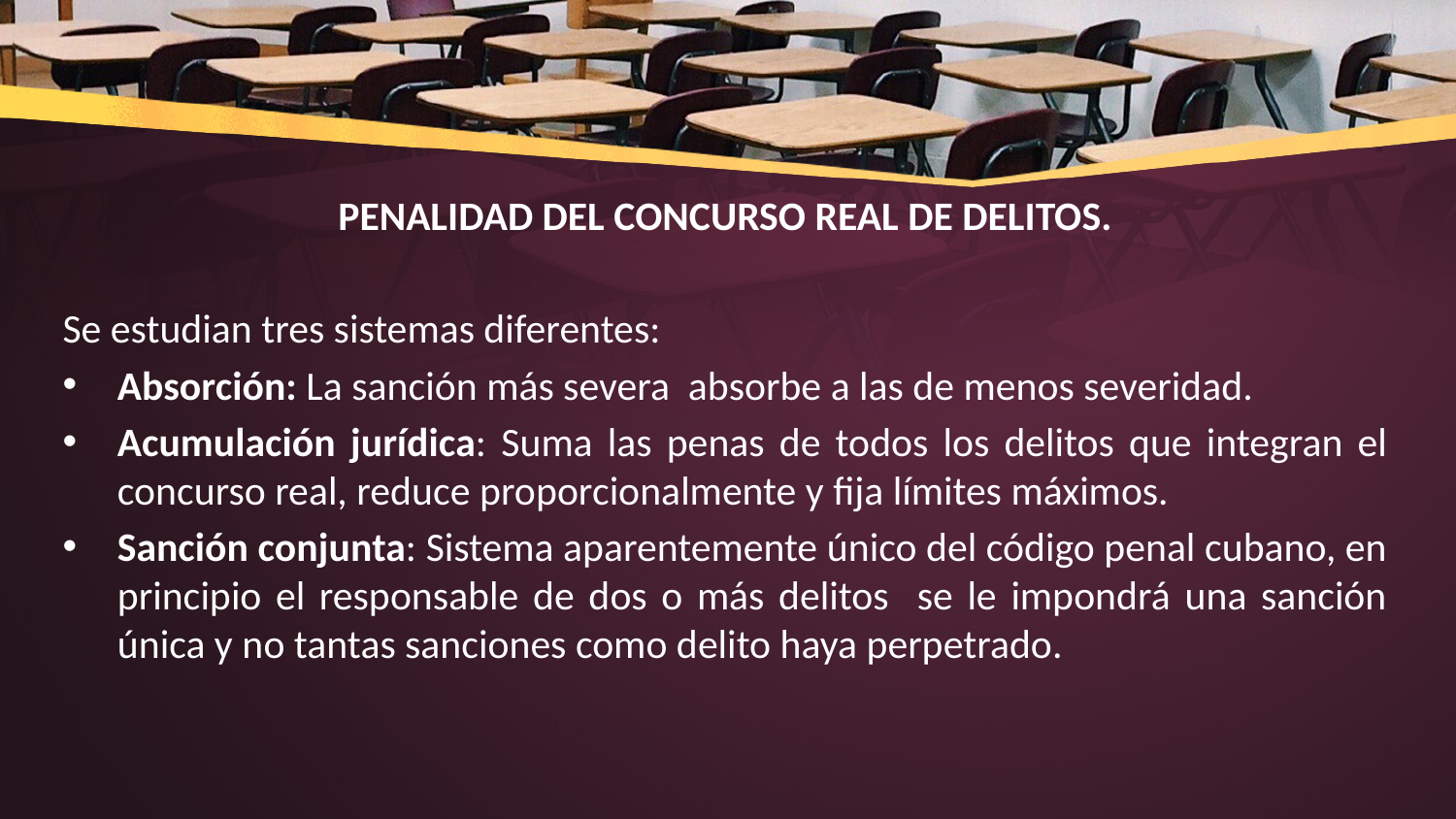

PENALIDAD DEL CONCURSO REAL DE DELITOS.

Se estudian tres sistemas diferentes:
Absorción: La sanción más severa  absorbe a las de menos severidad.
Acumulación jurídica: Suma las penas de todos los delitos que integran el concurso real, reduce proporcionalmente y fija límites máximos.
Sanción conjunta: Sistema aparentemente único del código penal cubano, en principio el responsable de dos o más delitos  se le impondrá una sanción única y no tantas sanciones como delito haya perpetrado.